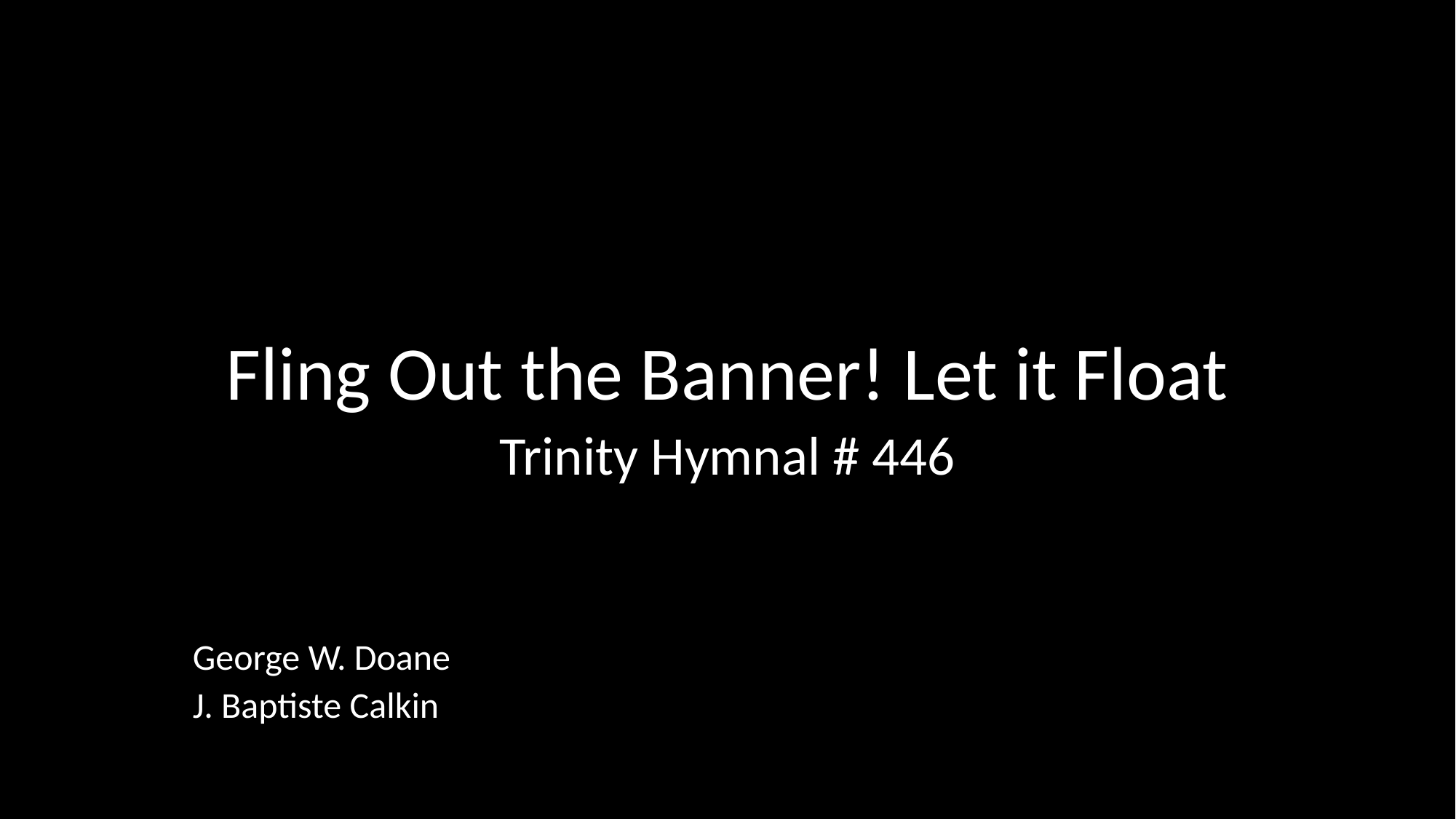

# Fling Out the Banner! Let it Float
Trinity Hymnal # 446

George W. Doane
J. Baptiste Calkin